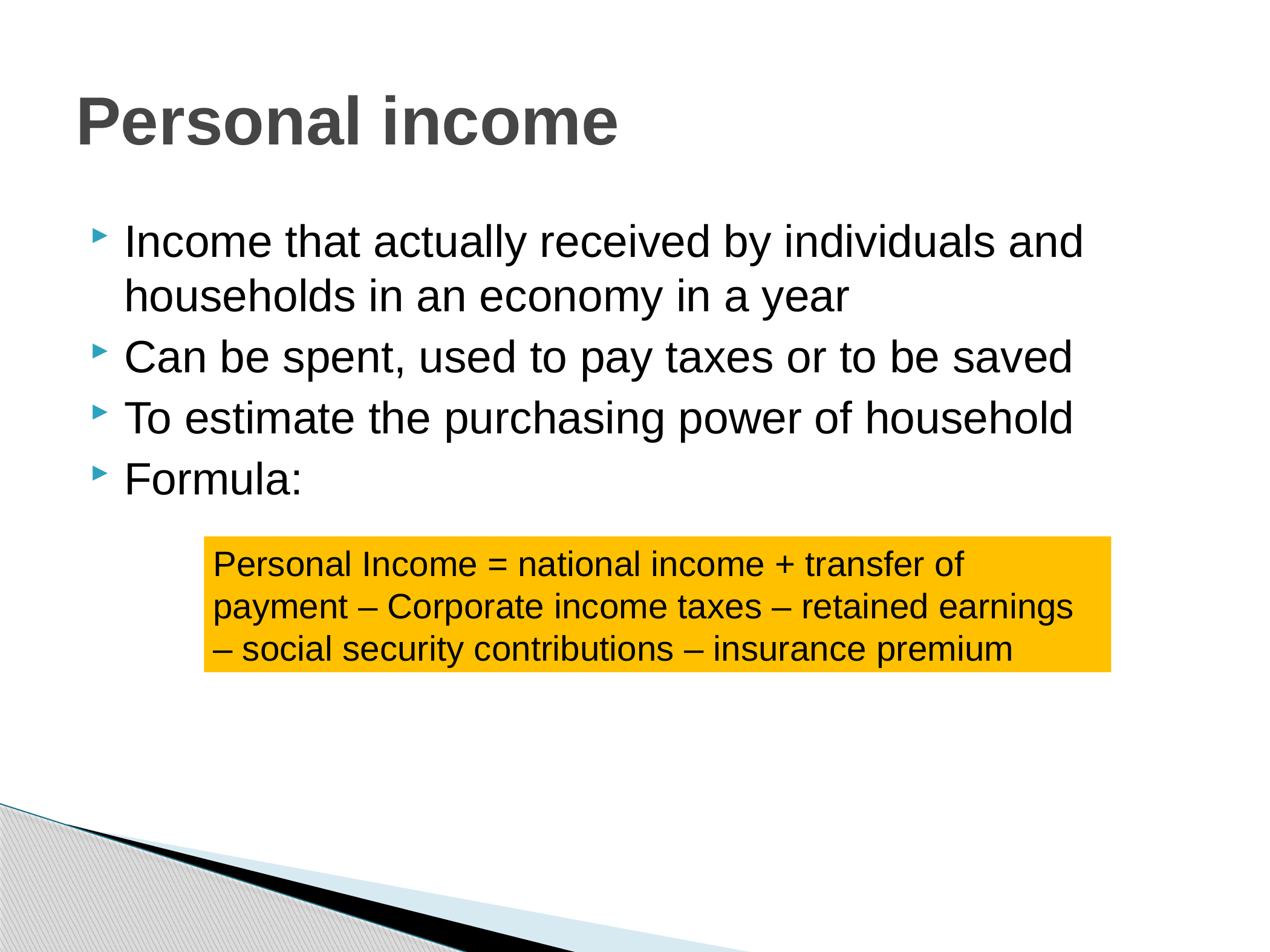

# Personal income
Income that actually received by individuals and households in an economy in a year
Can be spent, used to pay taxes or to be saved
To estimate the purchasing power of household
Formula:
Personal Income = national income + transfer of payment – Corporate income taxes – retained earnings – social security contributions – insurance premium